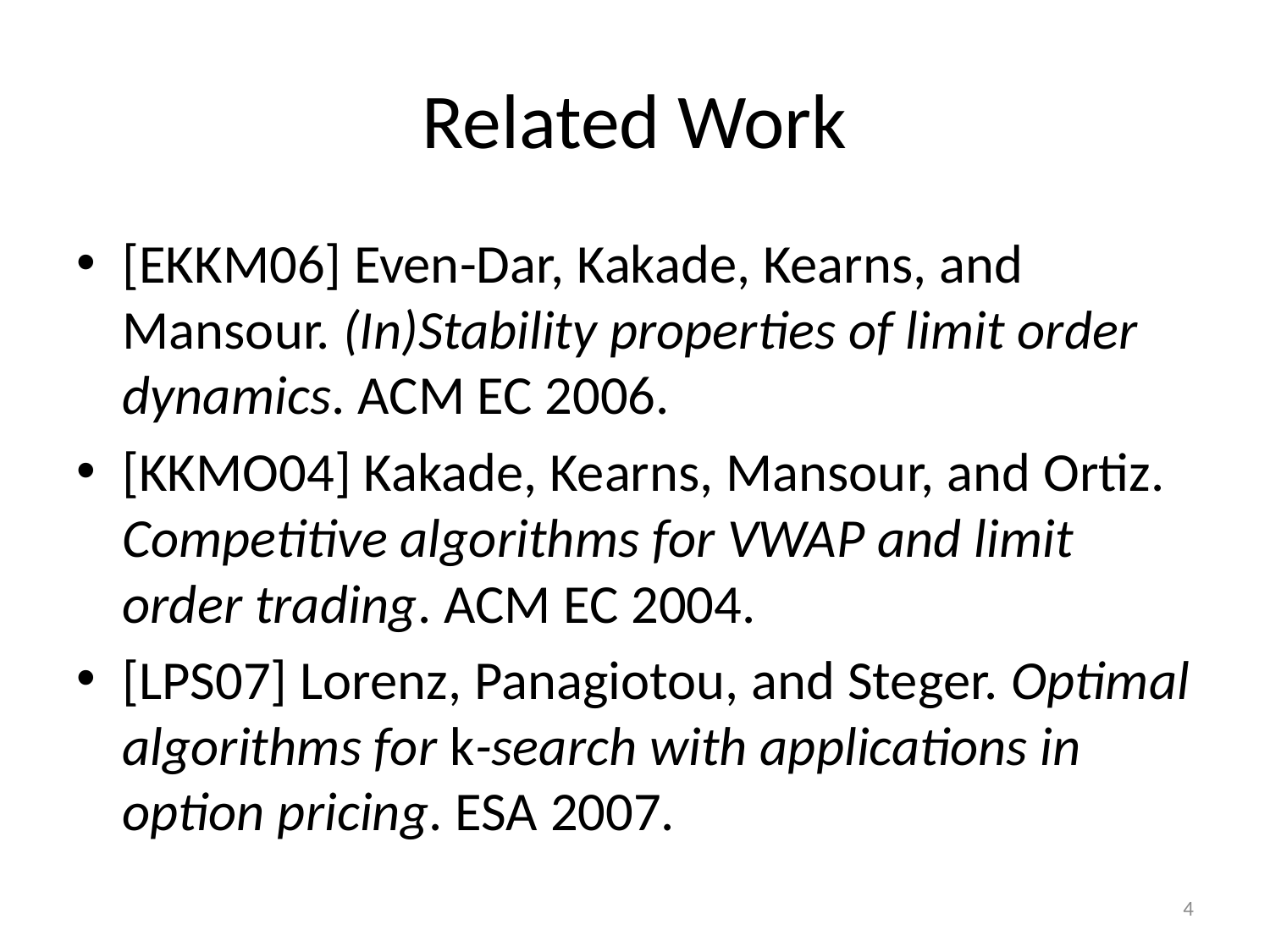

# Related Work
[EKKM06] Even-Dar, Kakade, Kearns, and Mansour. (In)Stability properties of limit order dynamics. ACM EC 2006.
[KKMO04] Kakade, Kearns, Mansour, and Ortiz. Competitive algorithms for VWAP and limit order trading. ACM EC 2004.
[LPS07] Lorenz, Panagiotou, and Steger. Optimal algorithms for k-search with applications in option pricing. ESA 2007.
4